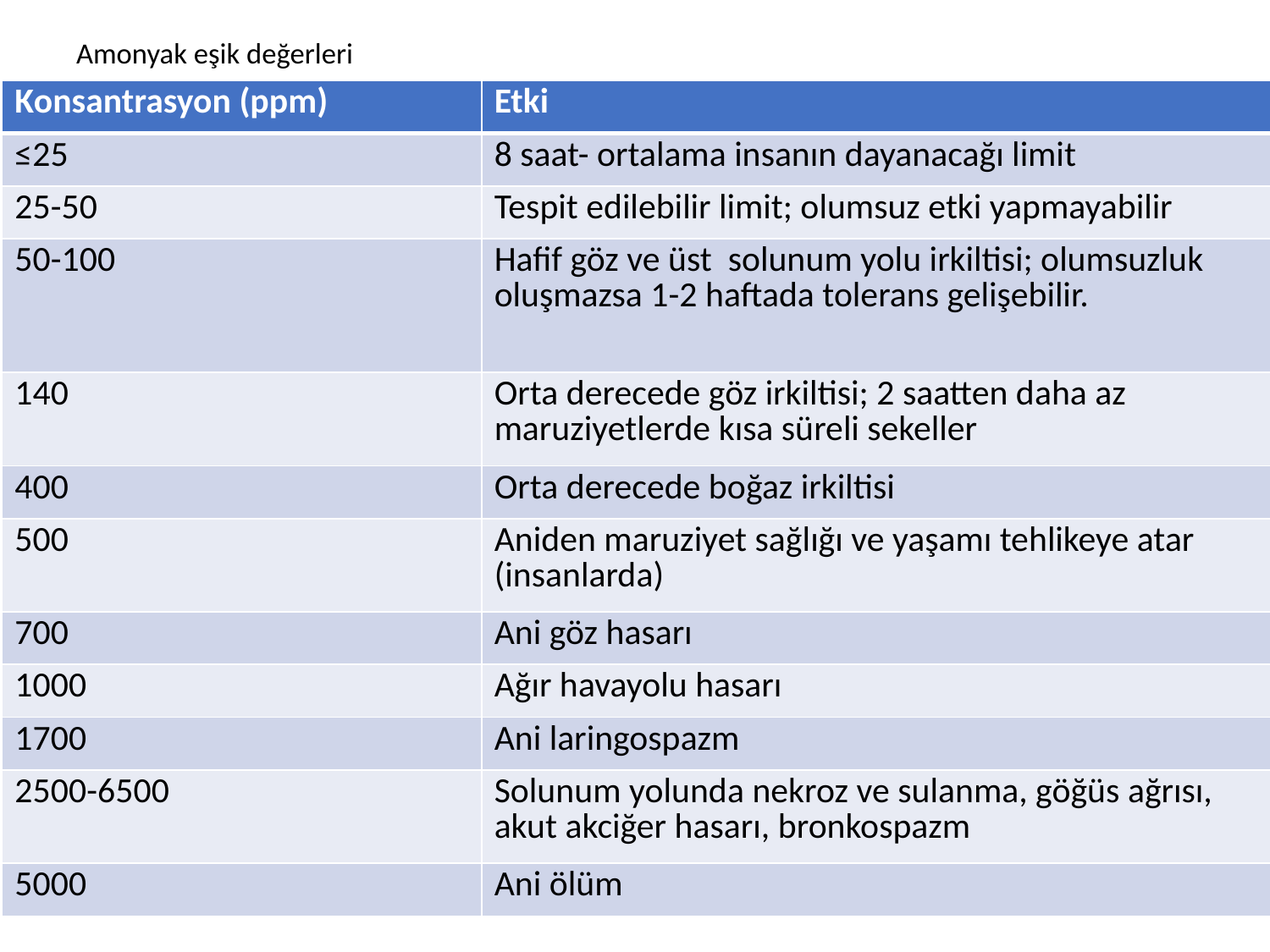

# Amonyak eşik değerleri
| Konsantrasyon (ppm) | Etki |
| --- | --- |
| ≤25 | 8 saat- ortalama insanın dayanacağı limit |
| 25-50 | Tespit edilebilir limit; olumsuz etki yapmayabilir |
| 50-100 | Hafif göz ve üst solunum yolu irkiltisi; olumsuzluk oluşmazsa 1-2 haftada tolerans gelişebilir. |
| 140 | Orta derecede göz irkiltisi; 2 saatten daha az maruziyetlerde kısa süreli sekeller |
| 400 | Orta derecede boğaz irkiltisi |
| 500 | Aniden maruziyet sağlığı ve yaşamı tehlikeye atar (insanlarda) |
| 700 | Ani göz hasarı |
| 1000 | Ağır havayolu hasarı |
| 1700 | Ani laringospazm |
| 2500-6500 | Solunum yolunda nekroz ve sulanma, göğüs ağrısı, akut akciğer hasarı, bronkospazm |
| 5000 | Ani ölüm |